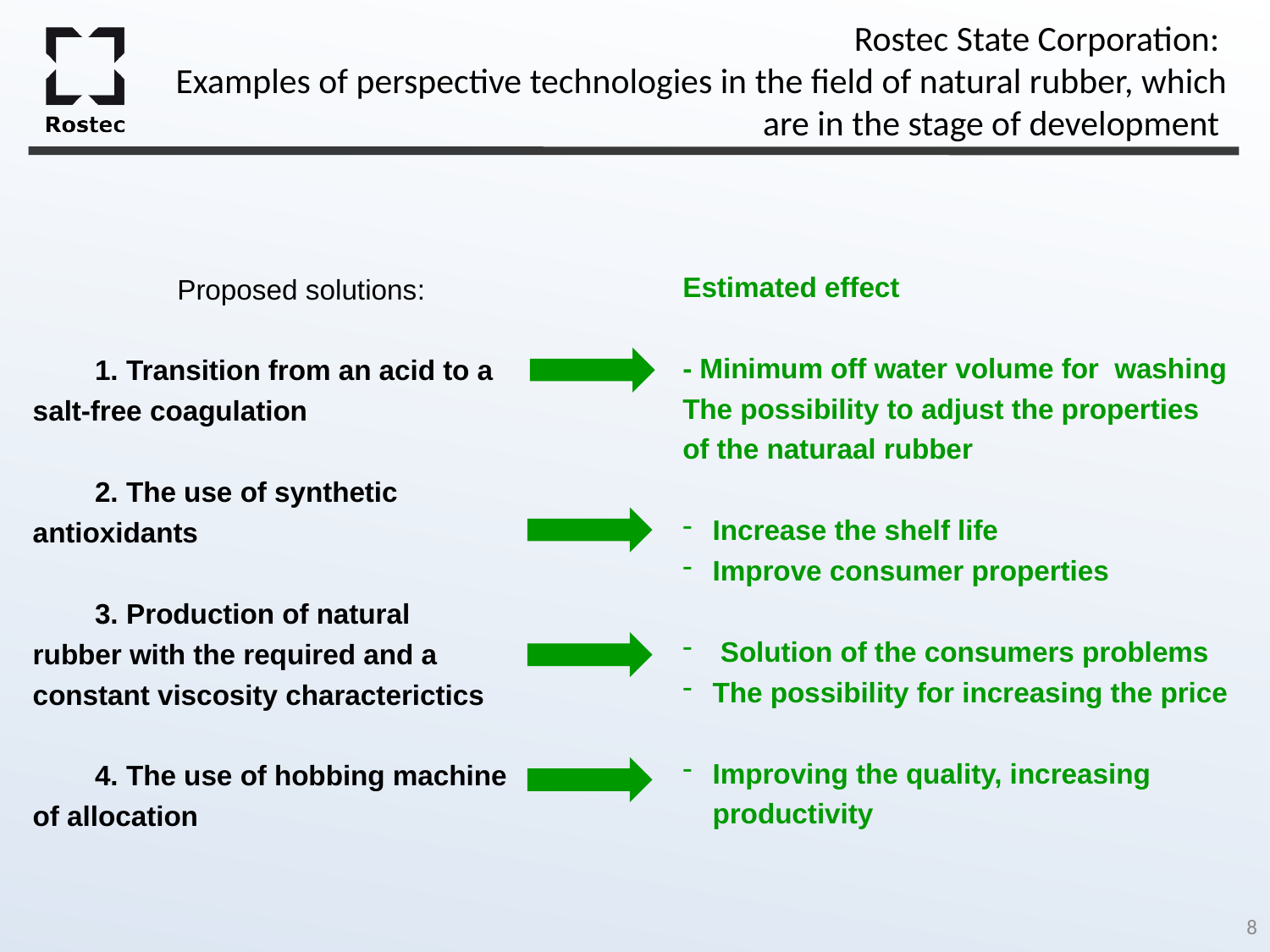

Rostec State Corporation:
Examples of perspective technologies in the field of natural rubber, which are in the stage of development
Estimated effect

- Minimum off water volume for  washing
The possibility to adjust the properties of the naturaal rubber

Increase the shelf life
Improve consumer properties

 Solution of the consumers problems
The possibility for increasing the price

Improving the quality, increasing productivity

Proposed solutions:

1. Transition from an acid to a salt-free coagulation

2. The use of synthetic antioxidants

3. Production of natural rubber with the required and a constant viscosity characterictics

4. The use of hobbing machine of allocation

8